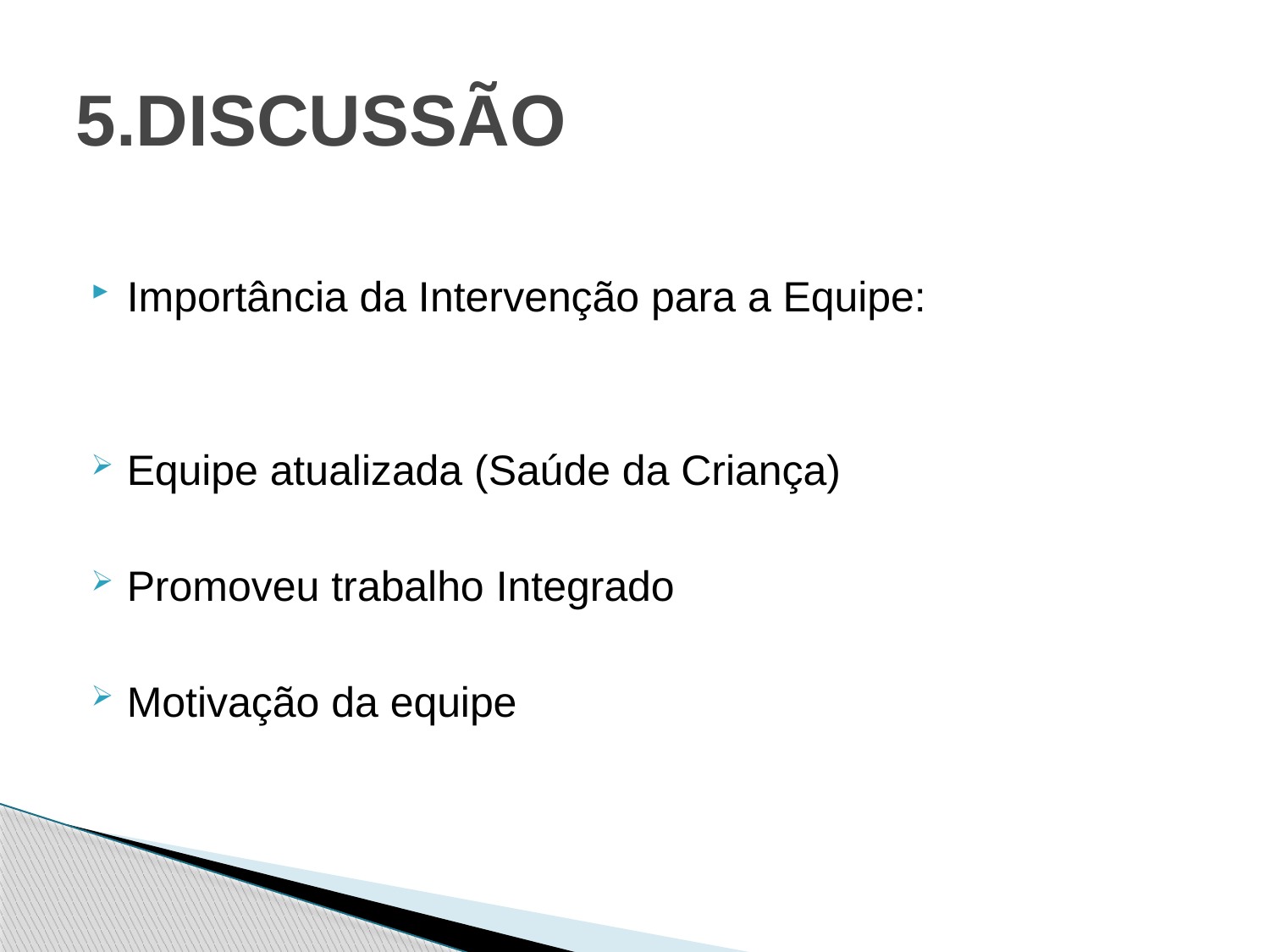

# 5.DISCUSSÃO

Importância da Intervenção para a Equipe:

Equipe atualizada (Saúde da Criança)

Promoveu trabalho Integrado

Motivação da equipe